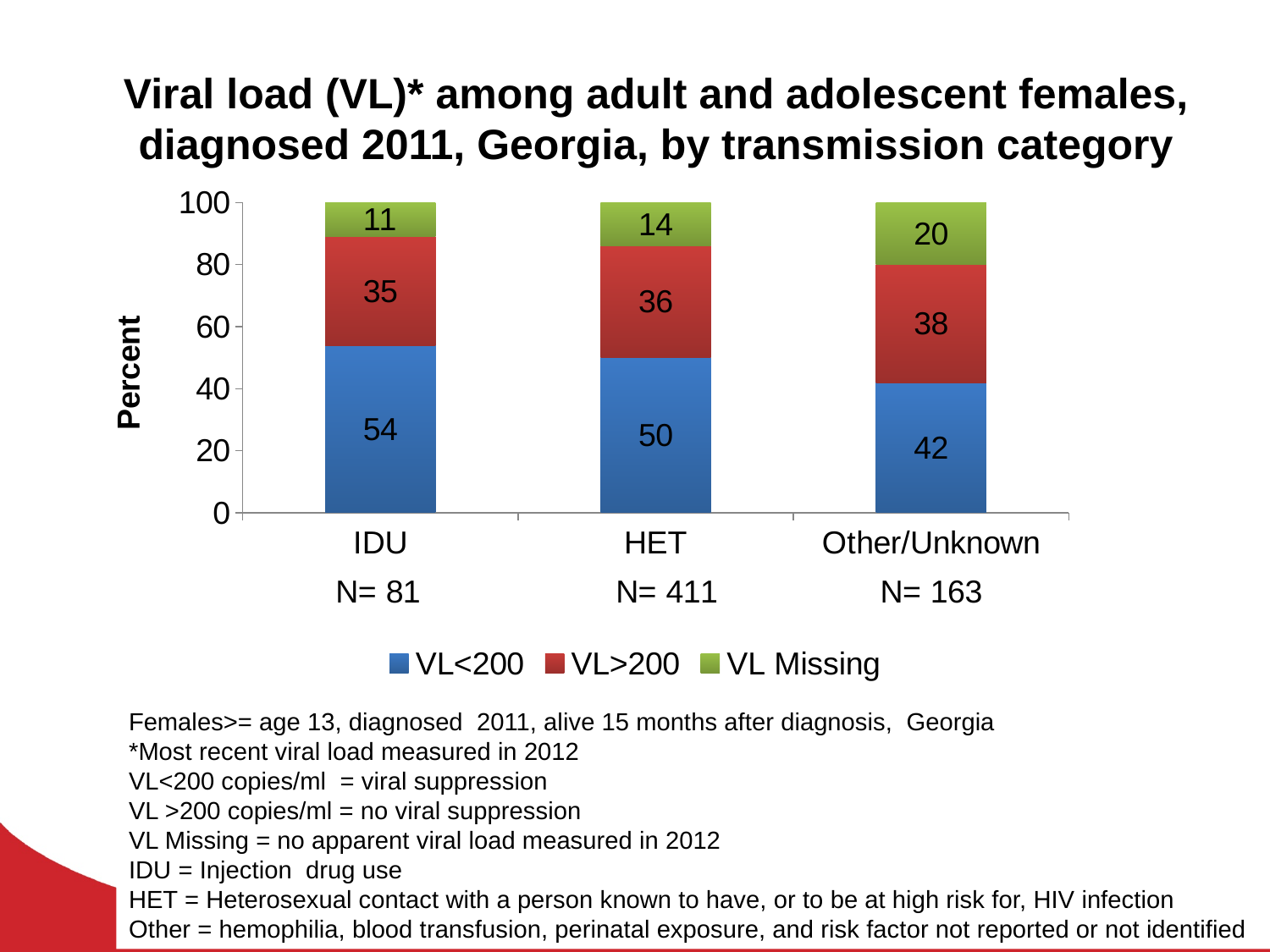

# Viral load (VL)* among adult and adolescent females, diagnosed 2011, Georgia, by transmission category

### Chart

| Category | VL<200 | VL>200 | VL Missing |
|---|---|---|---|
| IDU | 54.0 | 35.0 | 11.0 |
| HET | 50.0 | 36.0 | 14.0 |
| Other/Unknown | 42.0 | 38.0 | 20.0 |
Females>= age 13, diagnosed  2011, alive 15 months after diagnosis,  Georgia
*Most recent viral load measured in 2012
VL<200 copies/ml  = viral suppression
VL >200 copies/ml = no viral suppression
VL Missing = no apparent viral load measured in 2012
IDU = Injection  drug use
HET = Heterosexual contact with a person known to have, or to be at high risk for, HIV infection
Other = hemophilia, blood transfusion, perinatal exposure, and risk factor not reported or not identified